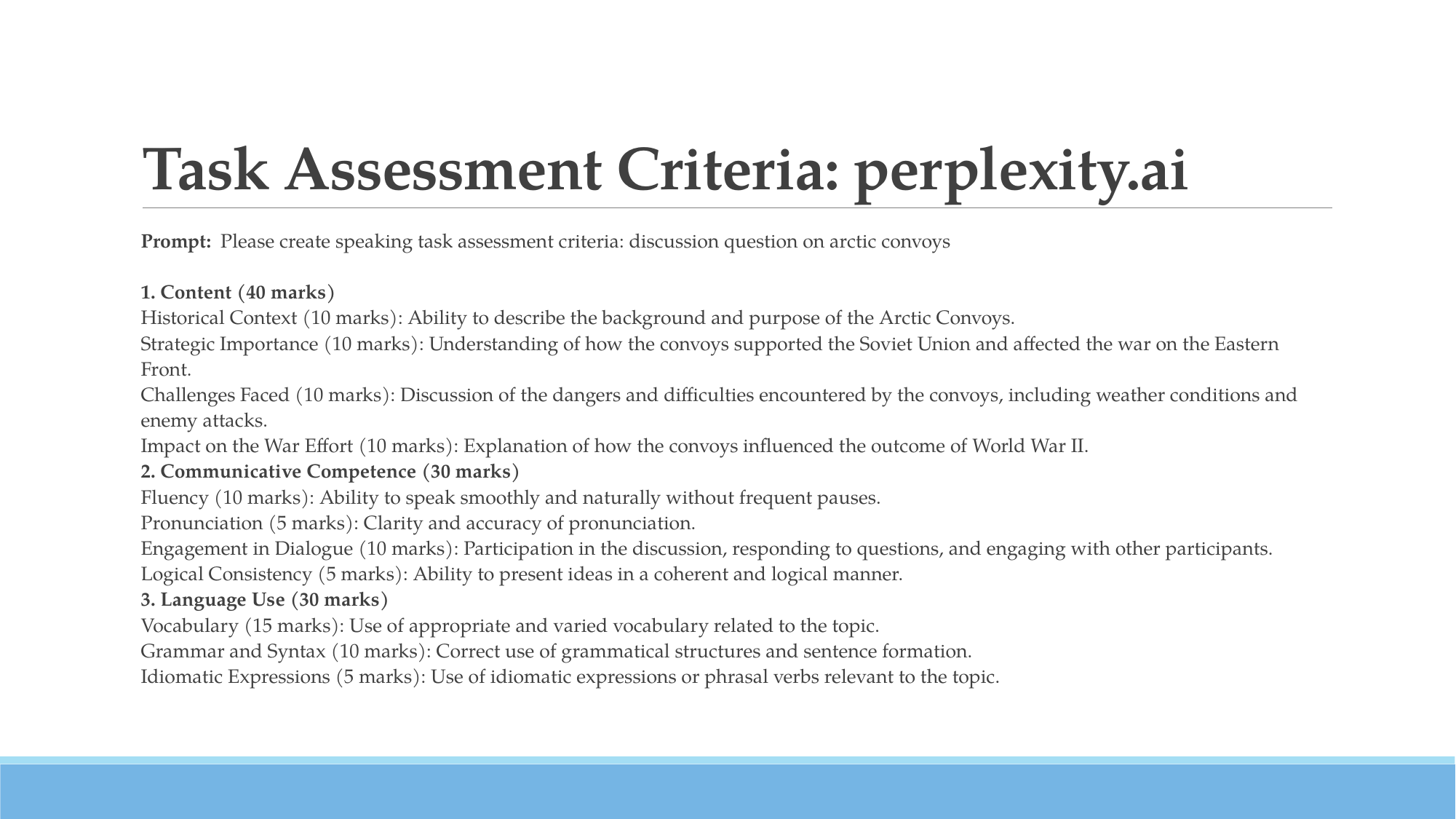

# Task Assessment Criteria: perplexity.ai
Prompt:  Please create speaking task assessment criteria: discussion question on arctic convoys

1. Content (40 marks)
Historical Context (10 marks): Ability to describe the background and purpose of the Arctic Convoys.
Strategic Importance (10 marks): Understanding of how the convoys supported the Soviet Union and affected the war on the Eastern Front.
Challenges Faced (10 marks): Discussion of the dangers and difficulties encountered by the convoys, including weather conditions and enemy attacks.
Impact on the War Effort (10 marks): Explanation of how the convoys influenced the outcome of World War II.
2. Communicative Competence (30 marks)
Fluency (10 marks): Ability to speak smoothly and naturally without frequent pauses.
Pronunciation (5 marks): Clarity and accuracy of pronunciation.
Engagement in Dialogue (10 marks): Participation in the discussion, responding to questions, and engaging with other participants.
Logical Consistency (5 marks): Ability to present ideas in a coherent and logical manner.
3. Language Use (30 marks)
Vocabulary (15 marks): Use of appropriate and varied vocabulary related to the topic.
Grammar and Syntax (10 marks): Correct use of grammatical structures and sentence formation.
Idiomatic Expressions (5 marks): Use of idiomatic expressions or phrasal verbs relevant to the topic.